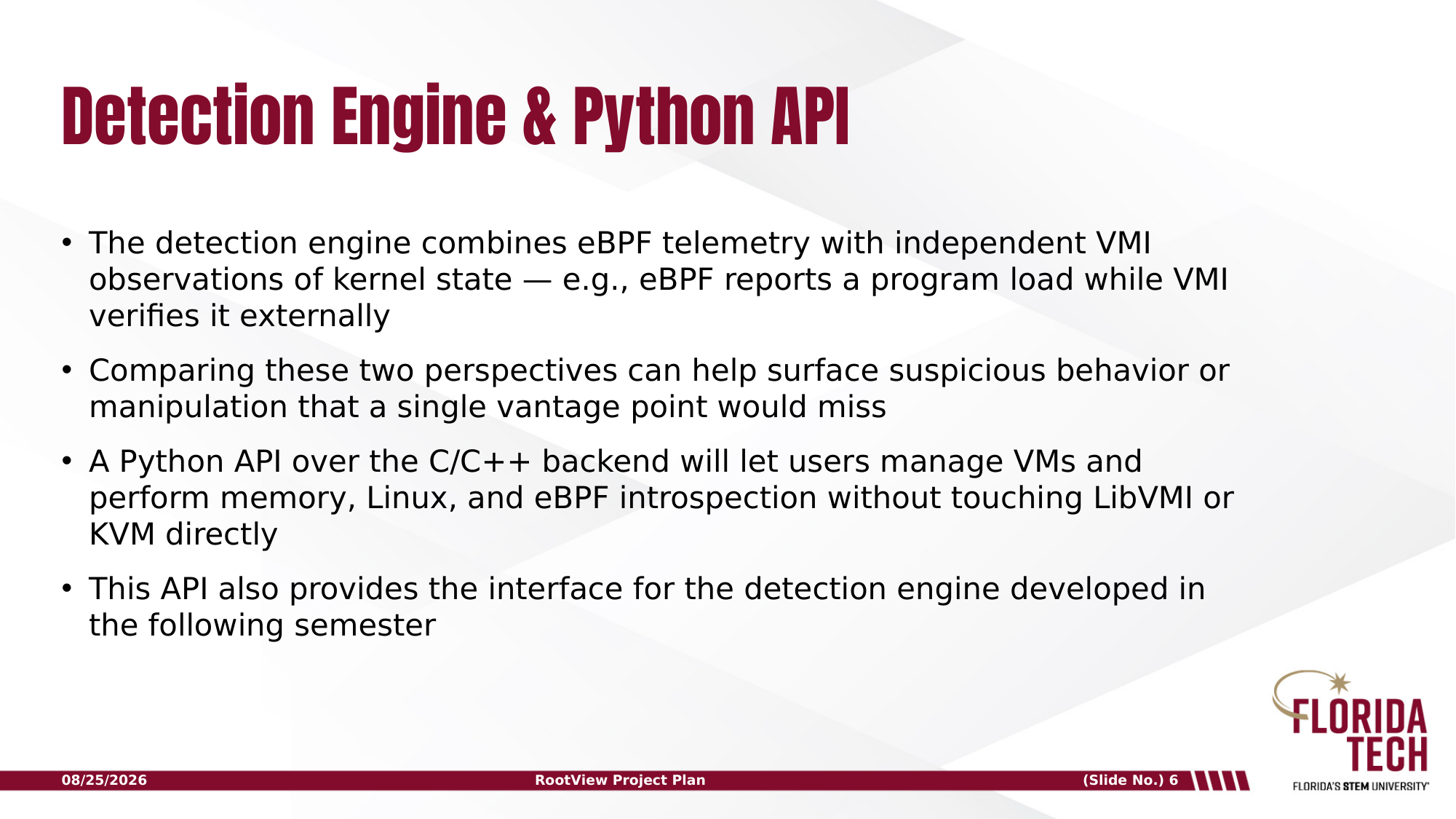

# Detection Engine & Python API
The detection engine combines eBPF telemetry with independent VMI observations of kernel state — e.g., eBPF reports a program load while VMI verifies it externally
Comparing these two perspectives can help surface suspicious behavior or manipulation that a single vantage point would miss
A Python API over the C/C++ backend will let users manage VMs and perform memory, Linux, and eBPF introspection without touching LibVMI or KVM directly
This API also provides the interface for the detection engine developed in the following semester
08/25/2026
RootView Project Plan
(Slide No.) 6